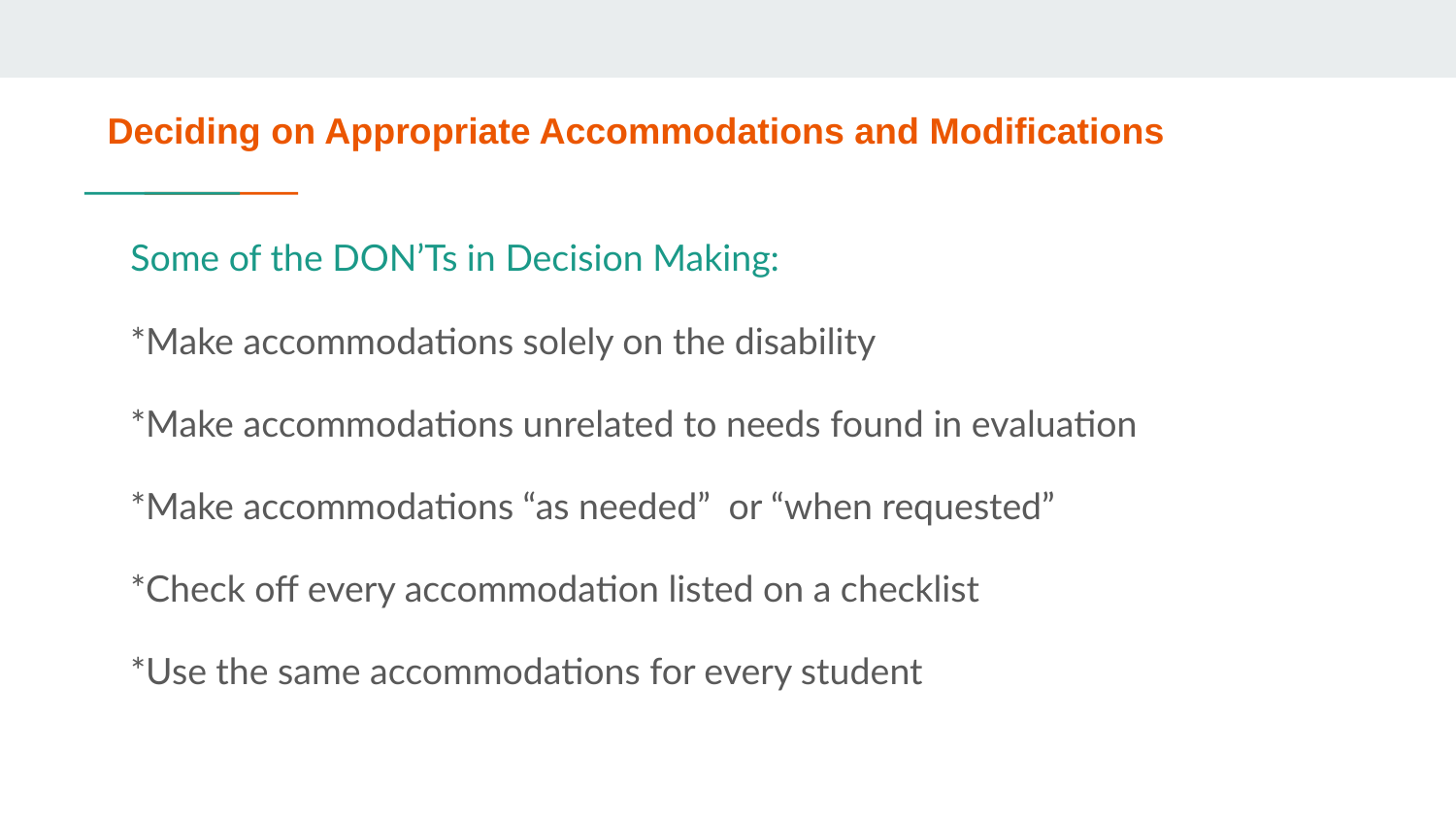

# Deciding on Appropriate Accommodations and Modifications
Some of the DON’Ts in Decision Making:
*Make accommodations solely on the disability
*Make accommodations unrelated to needs found in evaluation
*Make accommodations “as needed”  or “when requested”
*Check off every accommodation listed on a checklist
*Use the same accommodations for every student